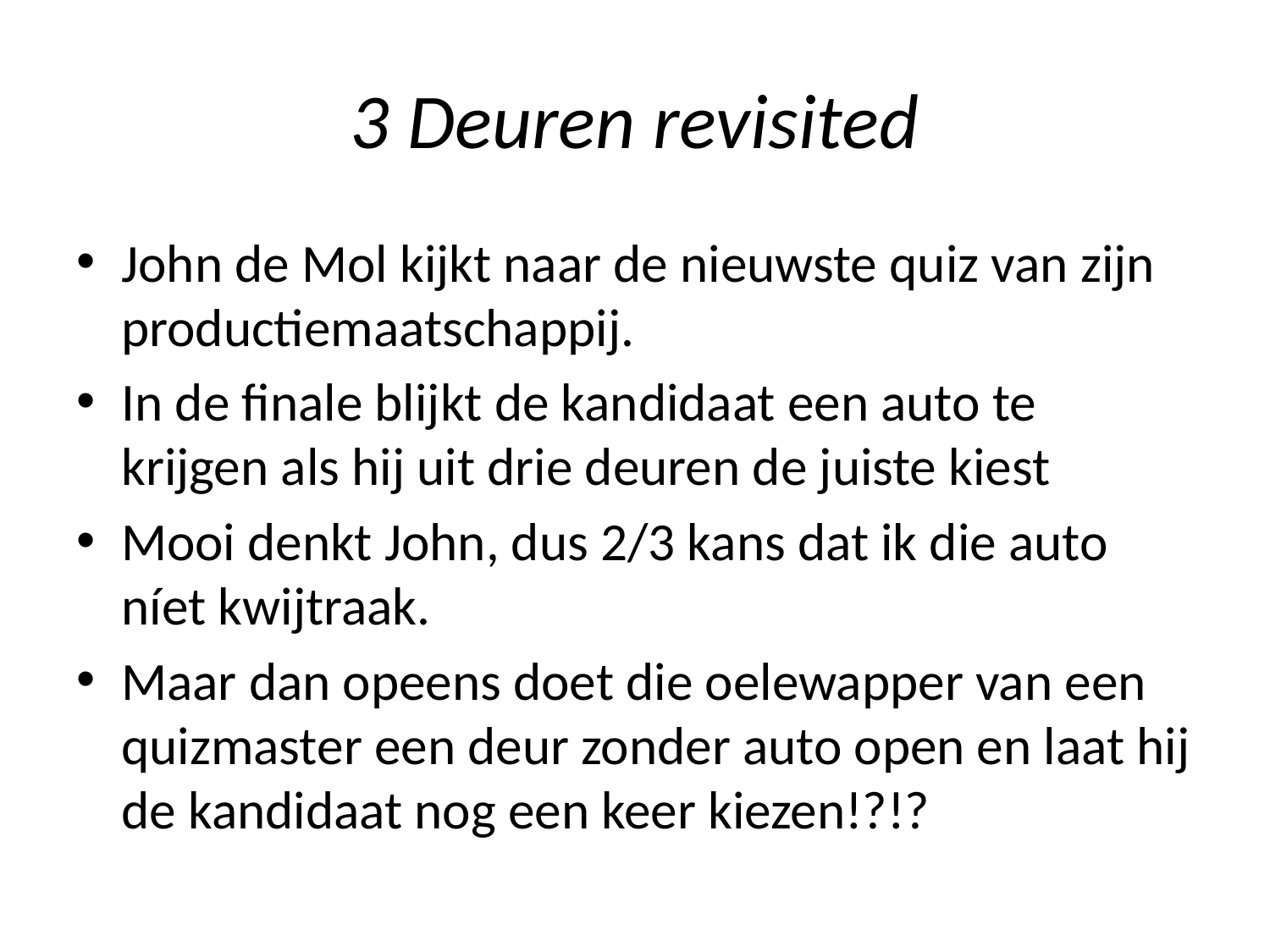

# 3 Deuren revisited
John de Mol kijkt naar de nieuwste quiz van zijn productiemaatschappij.
In de finale blijkt de kandidaat een auto te krijgen als hij uit drie deuren de juiste kiest
Mooi denkt John, dus 2/3 kans dat ik die auto níet kwijtraak.
Maar dan opeens doet die oelewapper van een quizmaster een deur zonder auto open en laat hij de kandidaat nog een keer kiezen!?!?